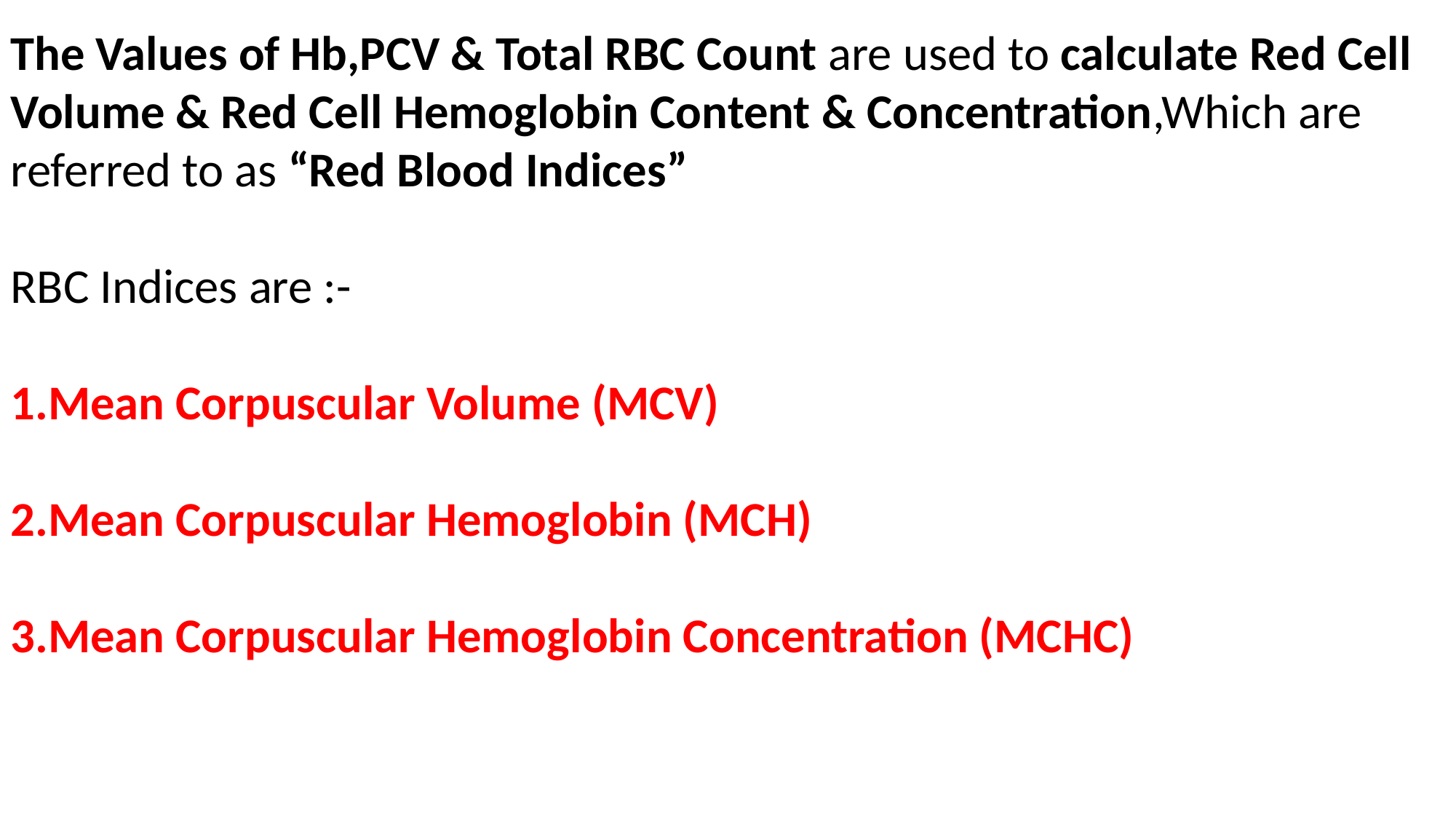

The Values of Hb,PCV & Total RBC Count are used to calculate Red Cell Volume & Red Cell Hemoglobin Content & Concentration,Which are referred to as “Red Blood Indices”

RBC Indices are :-

1.Mean Corpuscular Volume (MCV)

2.Mean Corpuscular Hemoglobin (MCH)

3.Mean Corpuscular Hemoglobin Concentration (MCHC)